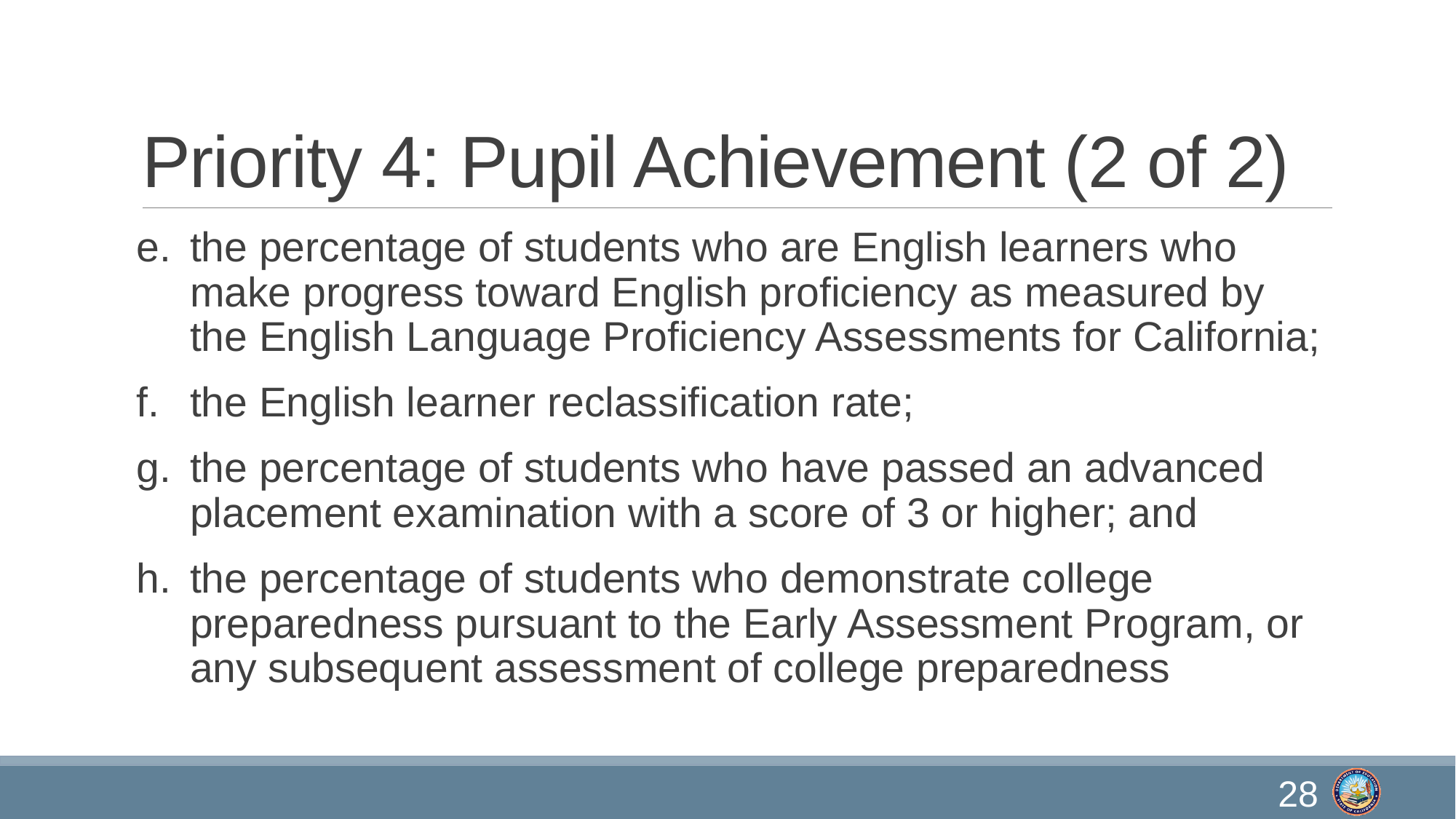

# Priority 4: Pupil Achievement (2 of 2)
the percentage of students who are English learners who make progress toward English proficiency as measured by the English Language Proficiency Assessments for California;
the English learner reclassification rate;
the percentage of students who have passed an advanced placement examination with a score of 3 or higher; and
the percentage of students who demonstrate college preparedness pursuant to the Early Assessment Program, or any subsequent assessment of college preparedness
28